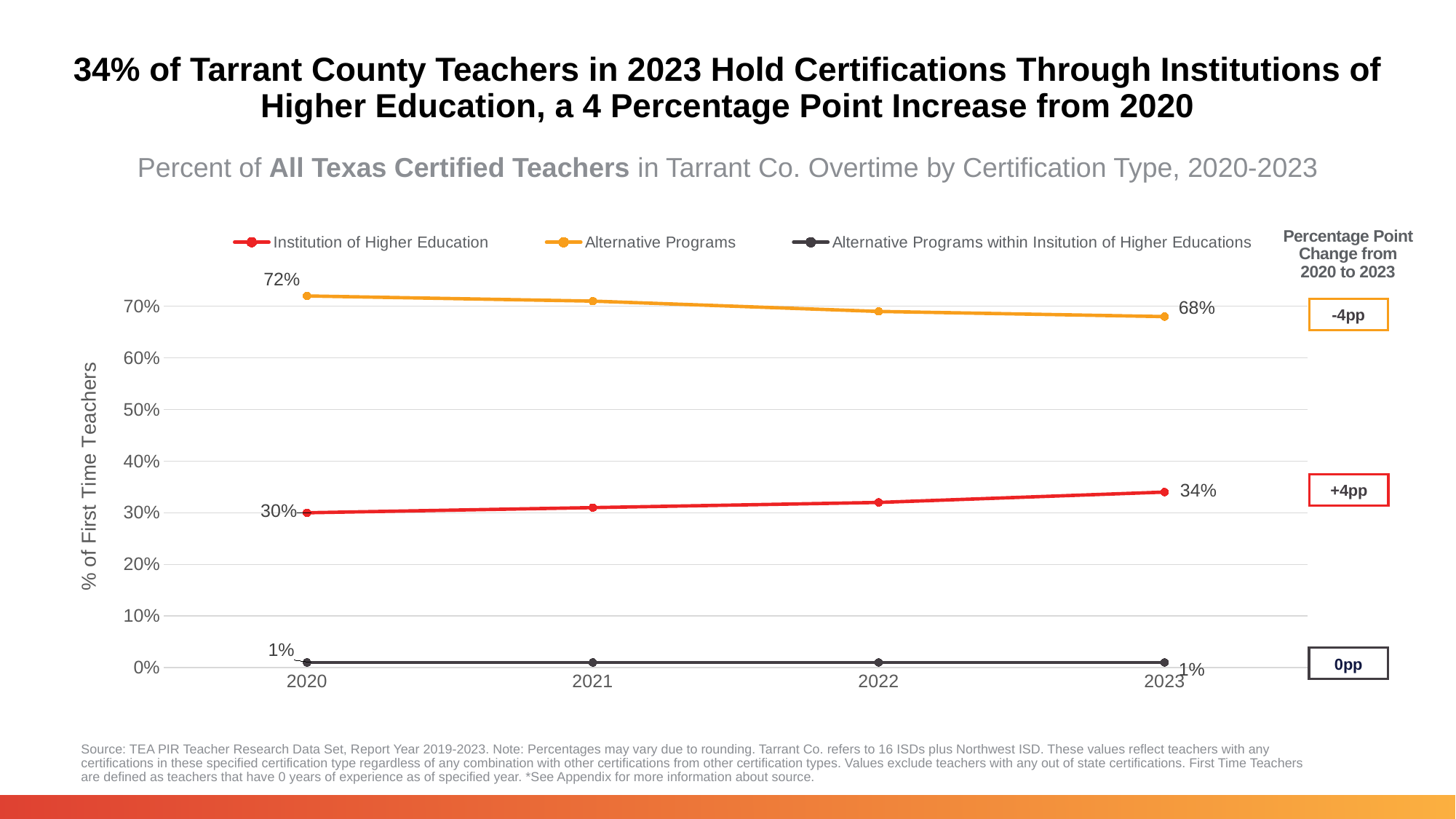

# 34% of Tarrant County Teachers in 2023 Hold Certifications Through Institutions of Higher Education, a 4 Percentage Point Increase from 2020
Percent of All Texas Certified Teachers in Tarrant Co. Overtime by Certification Type, 2020-2023

### Chart

| Category | Institution of Higher Education | Alternative Programs | Alternative Programs within Insitution of Higher Educations |
|---|---|---|---|
| 2020 | 0.3 | 0.72 | 0.01 |
| 2021 | 0.31 | 0.71 | 0.01 |
| 2022 | 0.32 | 0.69 | 0.01 |
| 2023 | 0.34 | 0.68 | 0.01 |
Percentage Point Change from 2020 to 2023
-4pp
+4pp
0pp
Source: TEA PIR Teacher Research Data Set, Report Year 2019-2023. Note: Percentages may vary due to rounding. Tarrant Co. refers to 16 ISDs plus Northwest ISD. These values reflect teachers with any certifications in these specified certification type regardless of any combination with other certifications from other certification types. Values exclude teachers with any out of state certifications. First Time Teachers are defined as teachers that have 0 years of experience as of specified year. *See Appendix for more information about source.